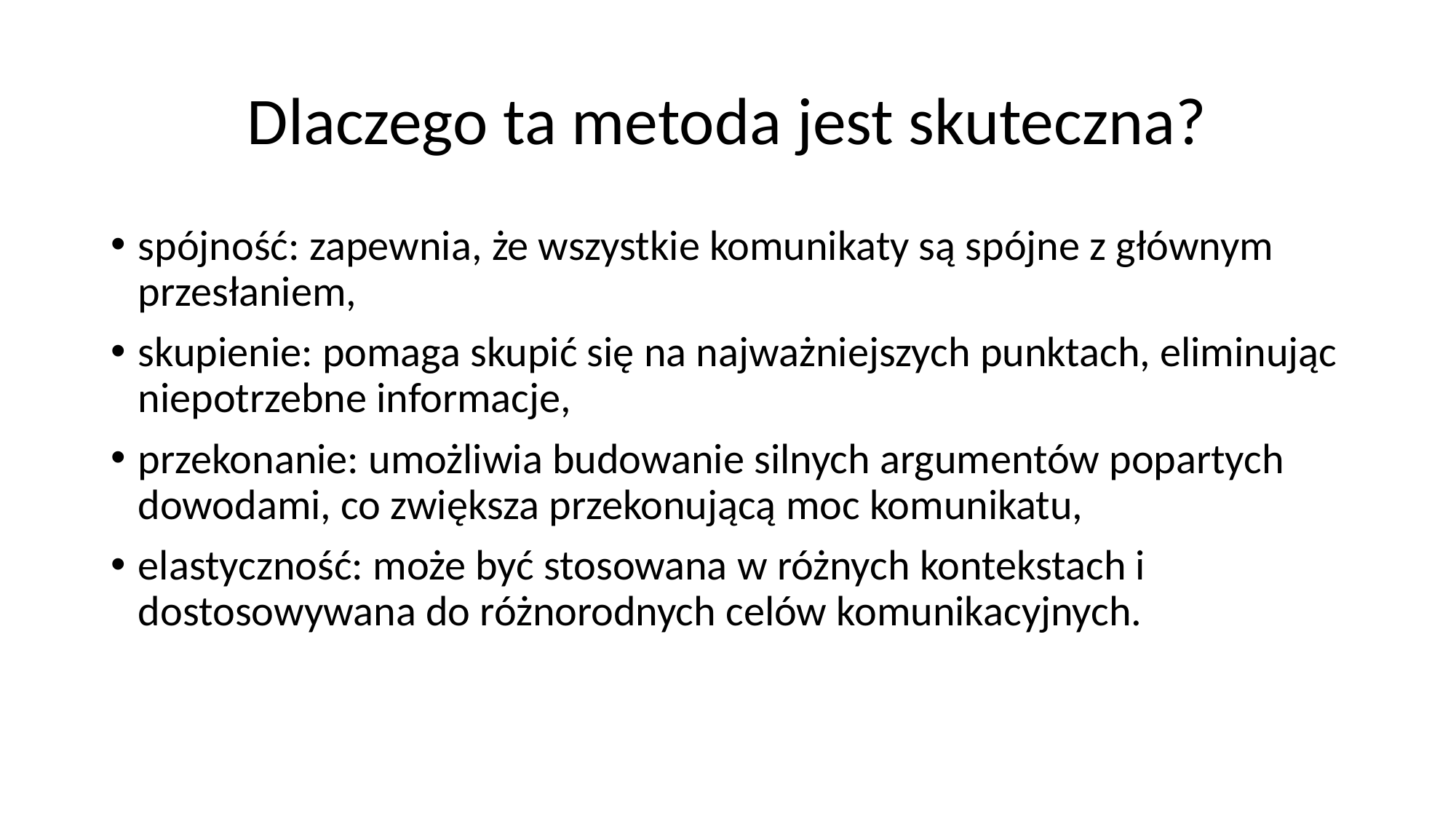

# Dlaczego ta metoda jest skuteczna?
spójność: zapewnia, że wszystkie komunikaty są spójne z głównym przesłaniem,
skupienie: pomaga skupić się na najważniejszych punktach, eliminując niepotrzebne informacje,
przekonanie: umożliwia budowanie silnych argumentów popartych dowodami, co zwiększa przekonującą moc komunikatu,
elastyczność: może być stosowana w różnych kontekstach i dostosowywana do różnorodnych celów komunikacyjnych.